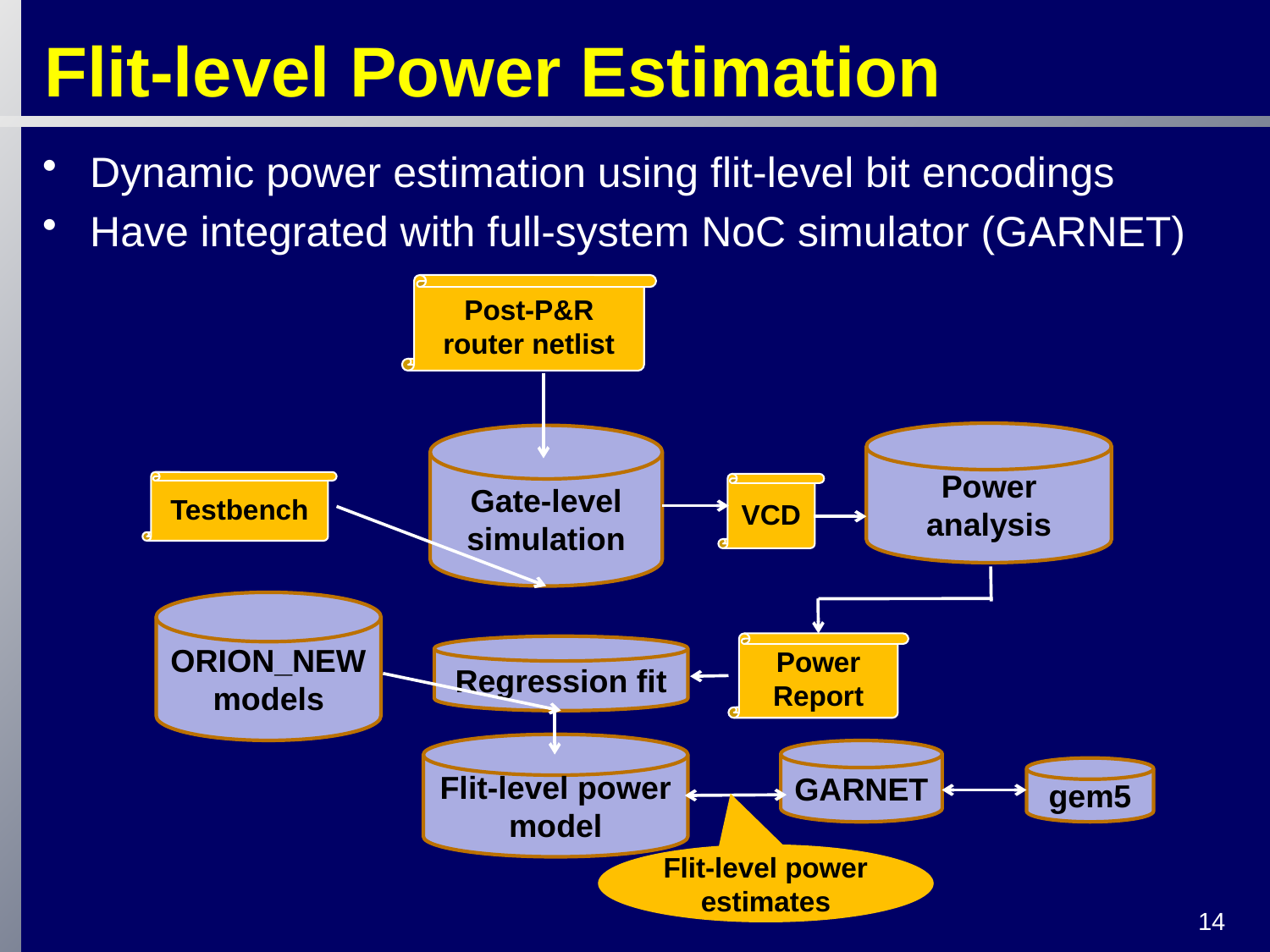

# Flit-level Power Estimation
Dynamic power estimation using flit-level bit encodings
Have integrated with full-system NoC simulator (GARNET)
Post-P&R router netlist
Power analysis
Gate-level simulation
Testbench
VCD
ORION_NEW models
Power Report
Regression fit
Flit-level power model
GARNET
gem5
Flit-level power estimates
14